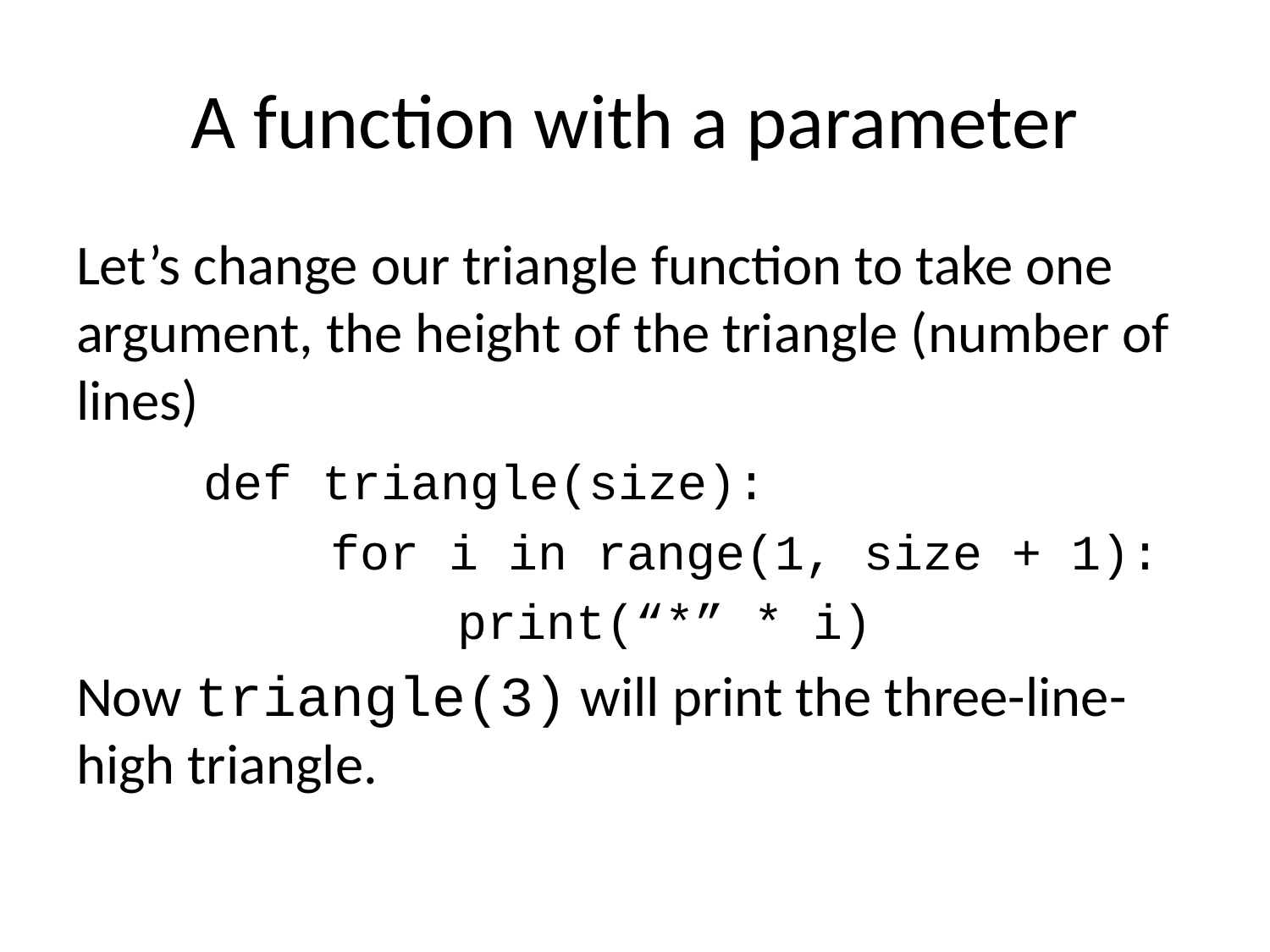

# A function with a parameter
Let’s change our triangle function to take one argument, the height of the triangle (number of lines)
	def triangle(size):
		for i in range(1, size + 1):
			print(“*” * i)
Now triangle(3) will print the three-line-high triangle.